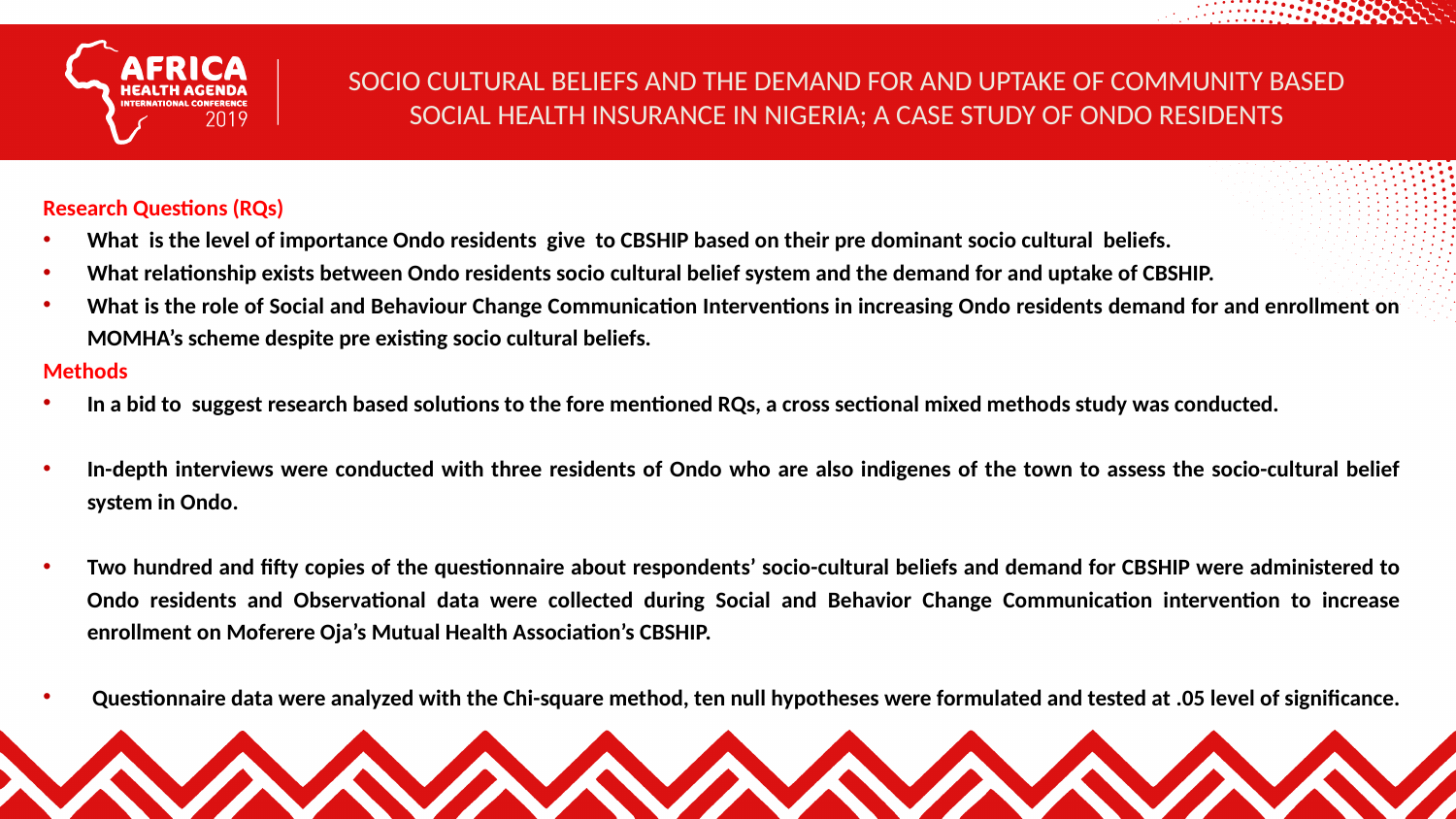

SOCIO CULTURAL BELIEFS AND THE DEMAND FOR AND UPTAKE OF COMMUNITY BASED SOCIAL HEALTH INSURANCE IN NIGERIA; A CASE STUDY OF ONDO RESIDENTS
Research Questions (RQs)
What  is the level of importance Ondo residents  give  to CBSHIP based on their pre dominant socio cultural  beliefs.
What relationship exists between Ondo residents socio cultural belief system and the demand for and uptake of CBSHIP.
What is the role of Social and Behaviour Change Communication Interventions in increasing Ondo residents demand for and enrollment on MOMHA’s scheme despite pre existing socio cultural beliefs.
Methods
In a bid to  suggest research based solutions to the fore mentioned RQs, a cross sectional mixed methods study was conducted.

In-depth interviews were conducted with three residents of Ondo who are also indigenes of the town to assess the socio-cultural belief system in Ondo.

Two hundred and fifty copies of the questionnaire about respondents’ socio-cultural beliefs and demand for CBSHIP were administered to Ondo residents and Observational data were collected during Social and Behavior Change Communication intervention to increase enrollment on Moferere Oja’s Mutual Health Association’s CBSHIP.

 Questionnaire data were analyzed with the Chi-square method, ten null hypotheses were formulated and tested at .05 level of significance.